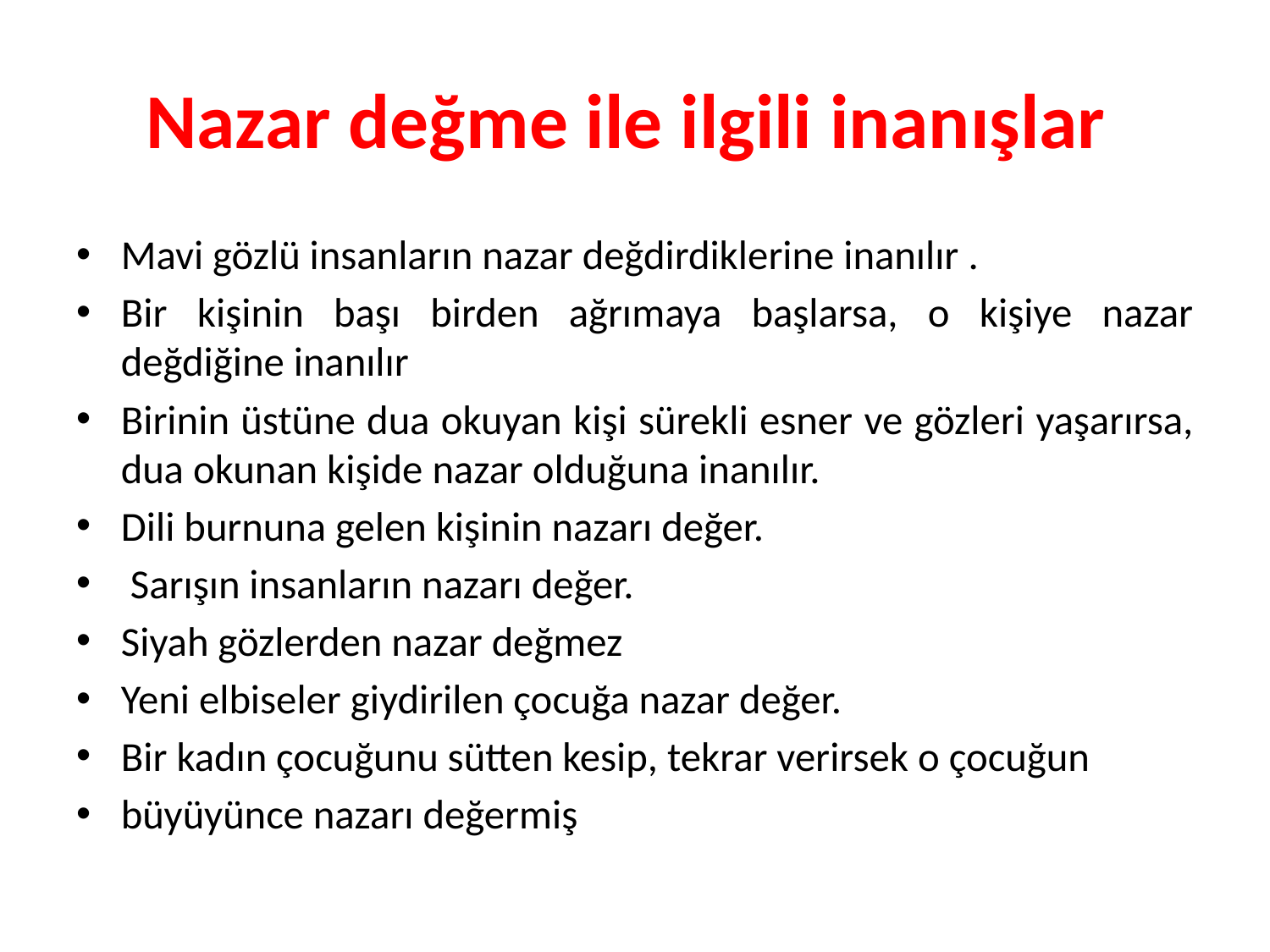

# Nazar değme ile ilgili inanışlar
Mavi gözlü insanların nazar değdirdiklerine inanılır .
Bir kişinin başı birden ağrımaya başlarsa, o kişiye nazar değdiğine inanılır
Birinin üstüne dua okuyan kişi sürekli esner ve gözleri yaşarırsa, dua okunan kişide nazar olduğuna inanılır.
Dili burnuna gelen kişinin nazarı değer.
 Sarışın insanların nazarı değer.
Siyah gözlerden nazar değmez
Yeni elbiseler giydirilen çocuğa nazar değer.
Bir kadın çocuğunu sütten kesip, tekrar verirsek o çocuğun
büyüyünce nazarı değermiş